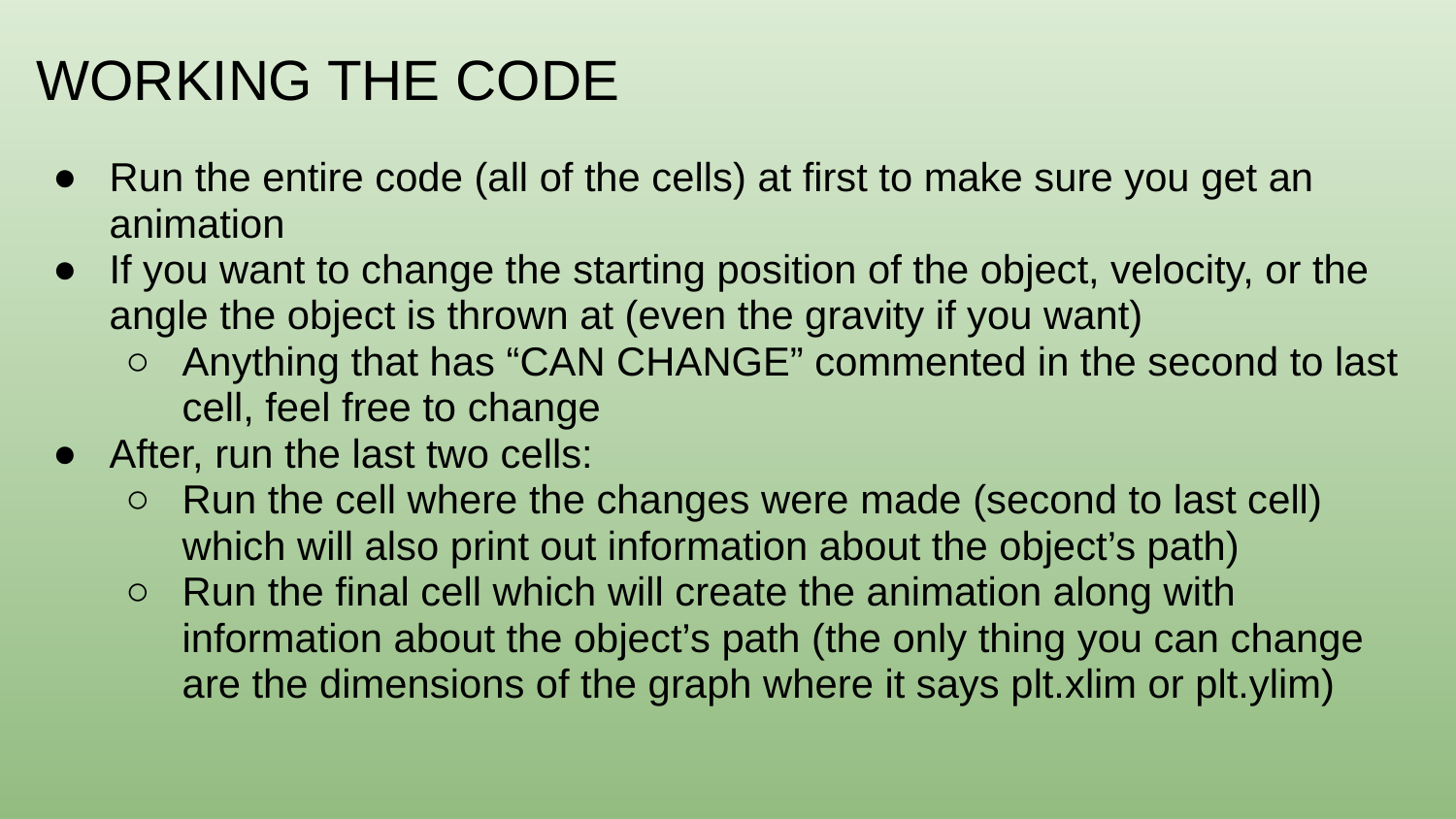

WORKING THE CODE
Run the entire code (all of the cells) at first to make sure you get an animation
If you want to change the starting position of the object, velocity, or the angle the object is thrown at (even the gravity if you want)
Anything that has “CAN CHANGE” commented in the second to last cell, feel free to change
After, run the last two cells:
Run the cell where the changes were made (second to last cell) which will also print out information about the object’s path)
Run the final cell which will create the animation along with information about the object’s path (the only thing you can change are the dimensions of the graph where it says plt.xlim or plt.ylim)